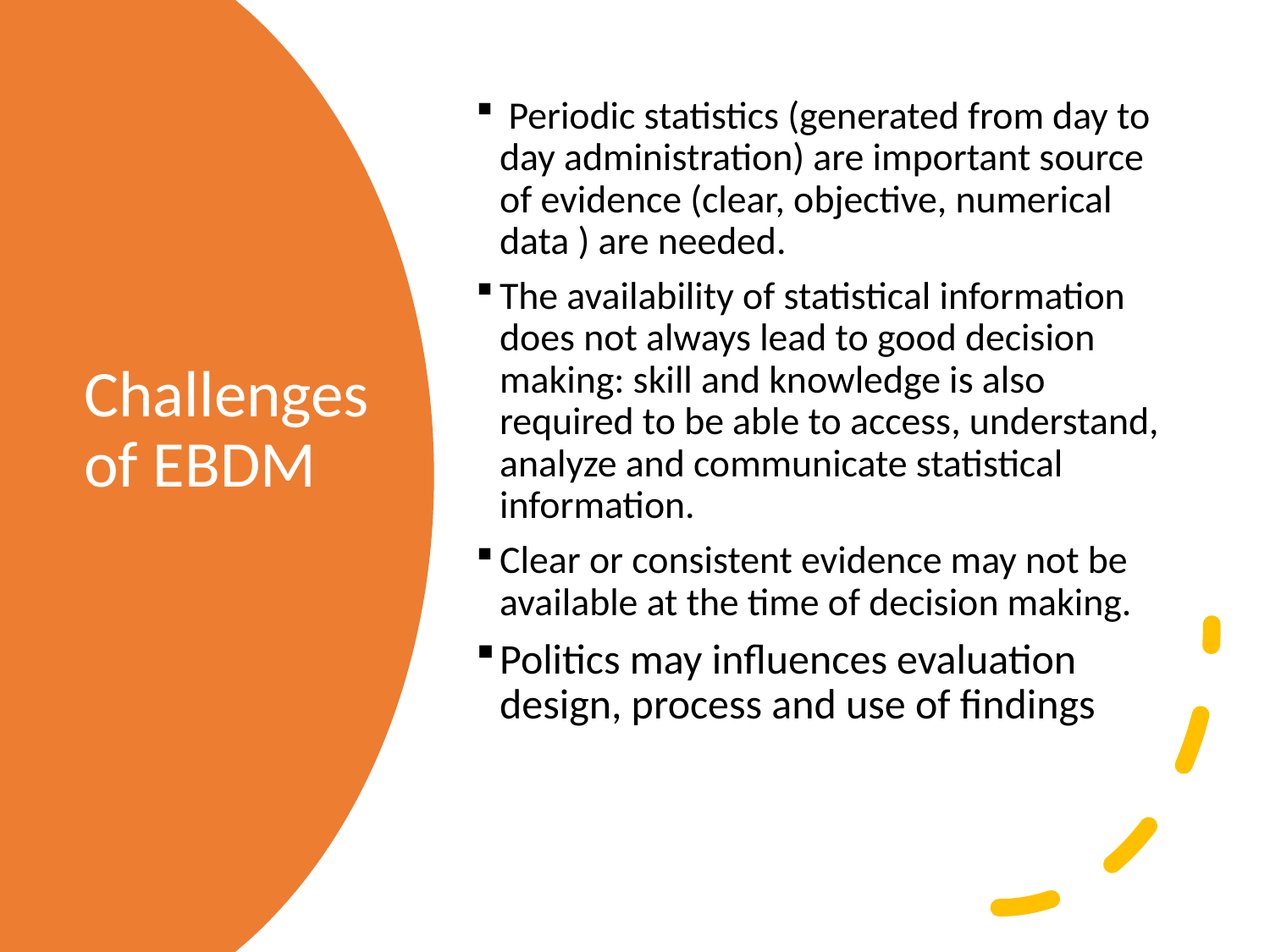

Periodic statistics (generated from day to day administration) are important source of evidence (clear, objective, numerical data ) are needed.
The availability of statistical information does not always lead to good decision making: skill and knowledge is also required to be able to access, understand, analyze and communicate statistical information.
Clear or consistent evidence may not be available at the time of decision making.
Politics may influences evaluation design, process and use of findings

# Challenges of EBDM